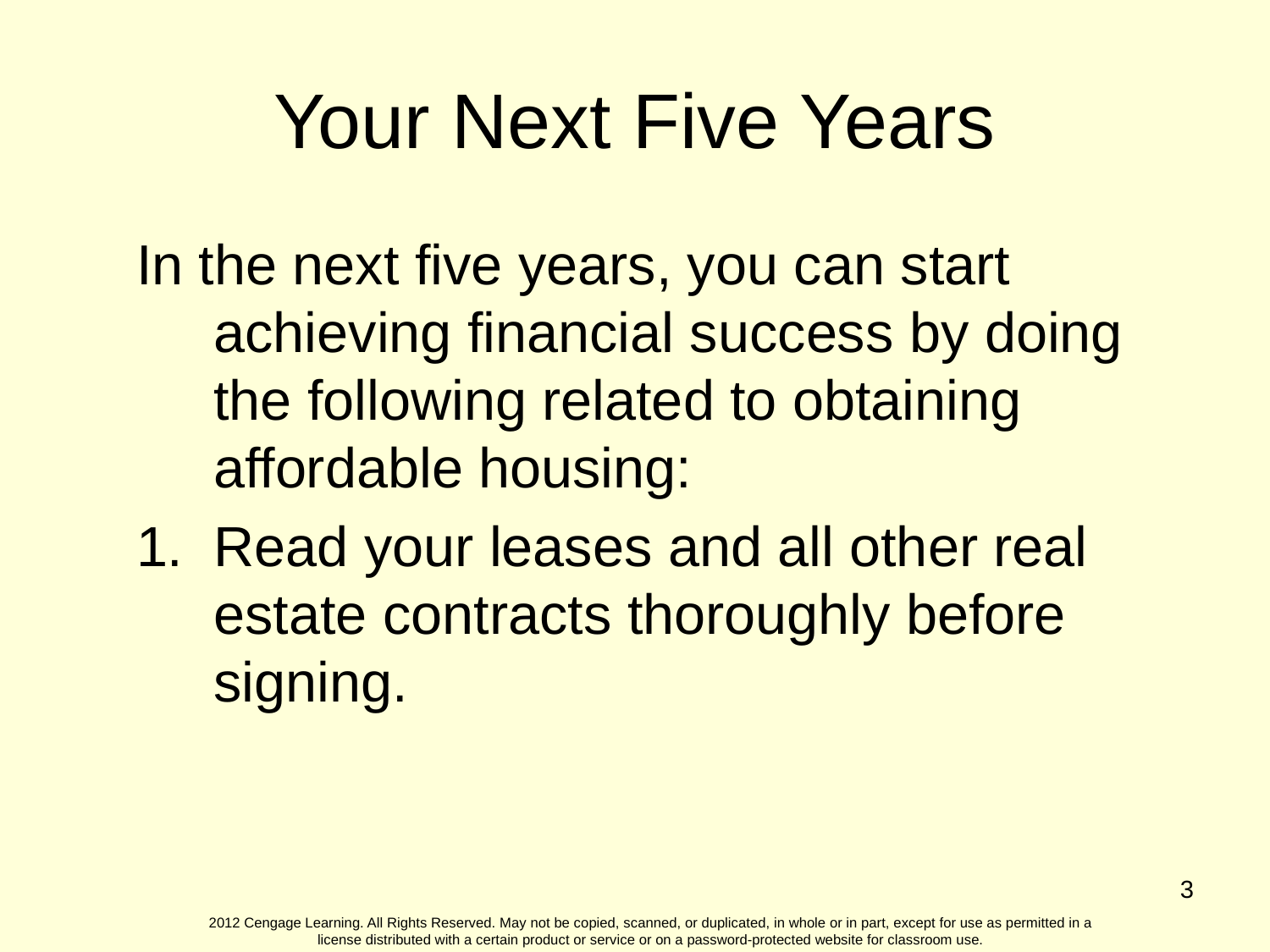

Your Next Five Years
In the next five years, you can start achieving financial success by doing the following related to obtaining affordable housing:
1.	Read your leases and all other real estate contracts thoroughly before signing.
3
2012 Cengage Learning. All Rights Reserved. May not be copied, scanned, or duplicated, in whole or in part, except for use as permitted in a license distributed with a certain product or service or on a password-protected website for classroom use.